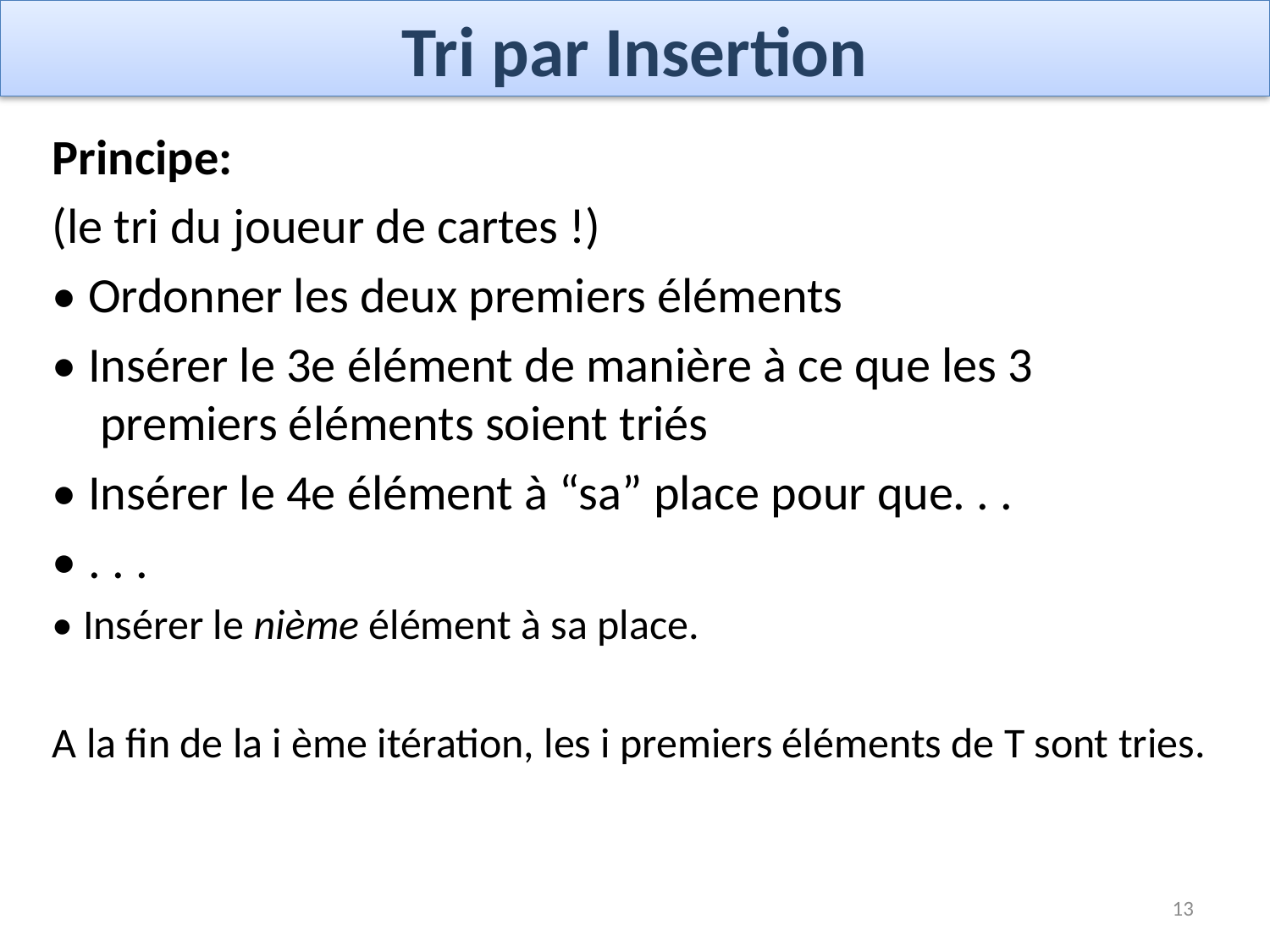

# Tri par Insertion
Principe:
(le tri du joueur de cartes !)
• Ordonner les deux premiers éléments
• Insérer le 3e élément de manière à ce que les 3 premiers éléments soient triés
• Insérer le 4e élément à “sa” place pour que. . .
• . . .
• Insérer le nième élément à sa place.

A la fin de la i ème itération, les i premiers éléments de T sont tries.

13